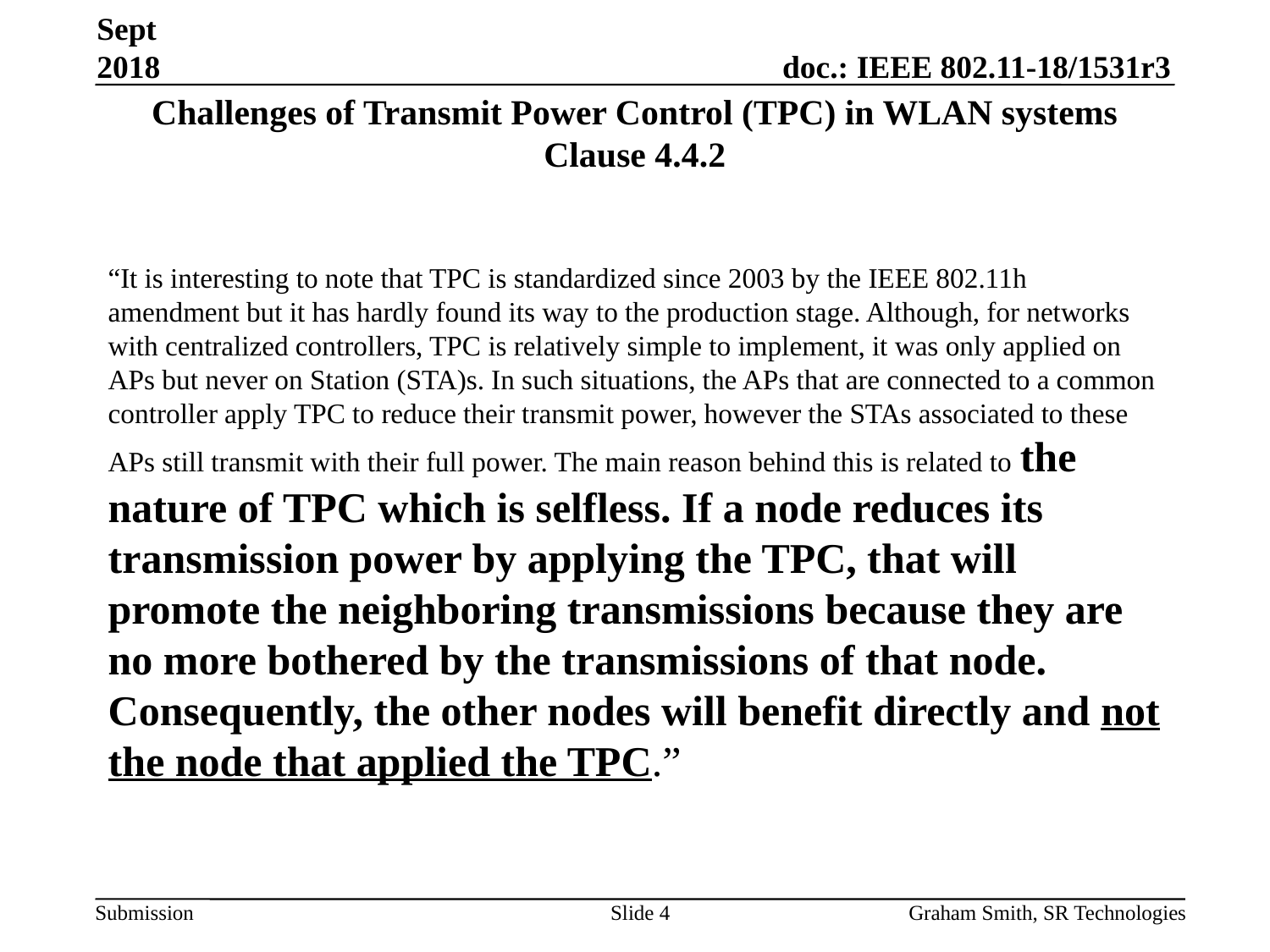

Sept 2018
# Challenges of Transmit Power Control (TPC) in WLAN systems Clause 4.4.2
“It is interesting to note that TPC is standardized since 2003 by the IEEE 802.11h amendment but it has hardly found its way to the production stage. Although, for networks with centralized controllers, TPC is relatively simple to implement, it was only applied on APs but never on Station (STA)s. In such situations, the APs that are connected to a common controller apply TPC to reduce their transmit power, however the STAs associated to these APs still transmit with their full power. The main reason behind this is related to the nature of TPC which is selfless. If a node reduces its transmission power by applying the TPC, that will promote the neighboring transmissions because they are no more bothered by the transmissions of that node. Consequently, the other nodes will benefit directly and not the node that applied the TPC.”
Slide 4
Graham Smith, SR Technologies